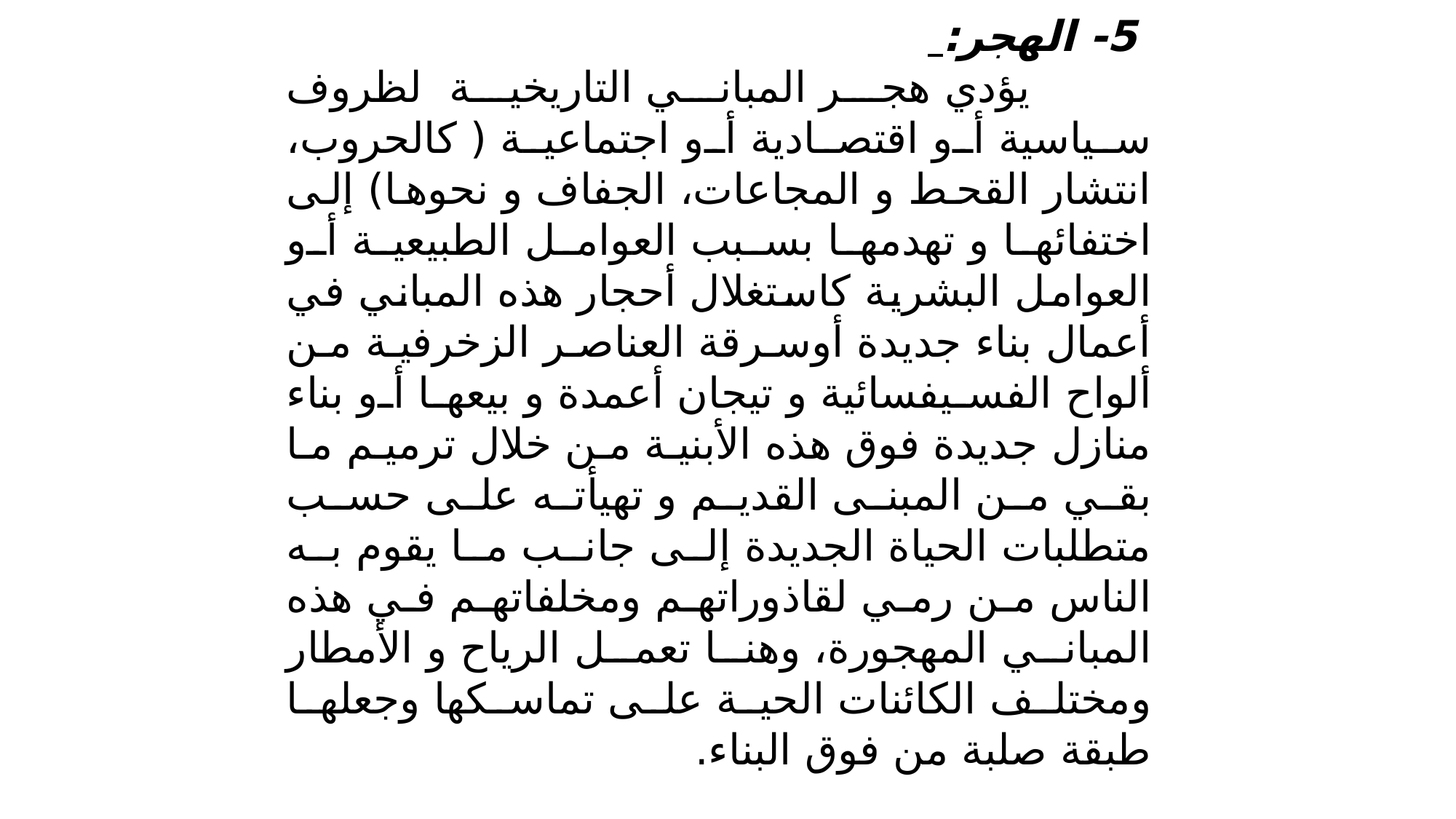

5- الهجر:
         يؤدي هجر المباني التاريخية  لظروف سياسية أو اقتصادية أو اجتماعية ( كالحروب، انتشار القحط و المجاعات، الجفاف و نحوها) إلى اختفائها و تهدمها بسبب العوامل الطبيعية أو العوامل البشرية كاستغلال أحجار هذه المباني في أعمال بناء جديدة أوسرقة العناصر الزخرفية من ألواح الفسيفسائية و تيجان أعمدة و بيعها أو بناء منازل جديدة فوق هذه الأبنية من خلال ترميم ما بقي من المبنى القديم و تهيأته على حسب متطلبات الحياة الجديدة إلى جانب ما يقوم به الناس من رمي لقاذوراتهم ومخلفاتهم في هذه المباني المهجورة، وهنا تعمل الرياح و الأمطار ومختلف الكائنات الحية على تماسكها وجعلها طبقة صلبة من فوق البناء.